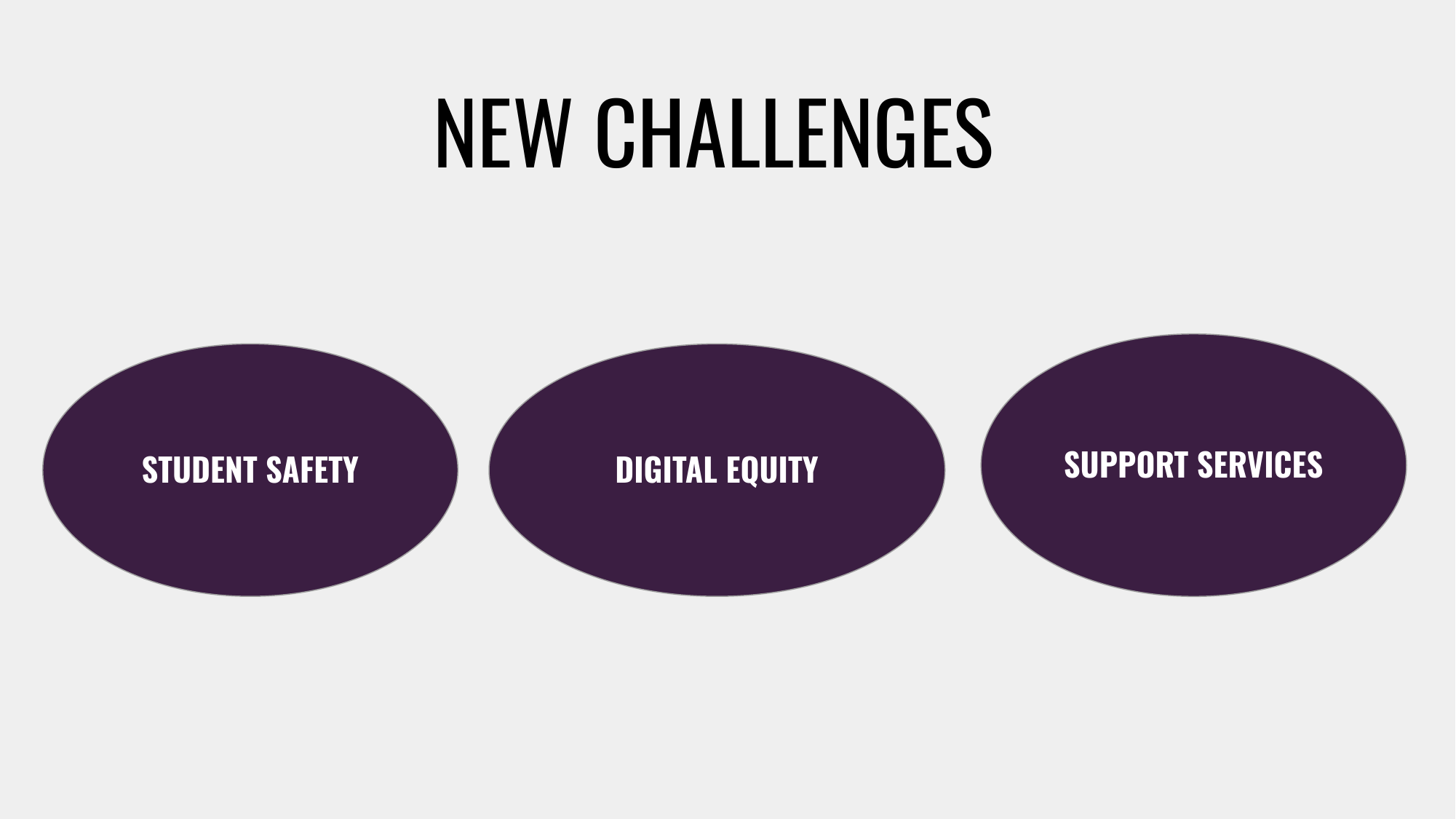

# NEW CHALLENGES
SUPPORT SERVICES
STUDENT SAFETY
DIGITAL EQUITY